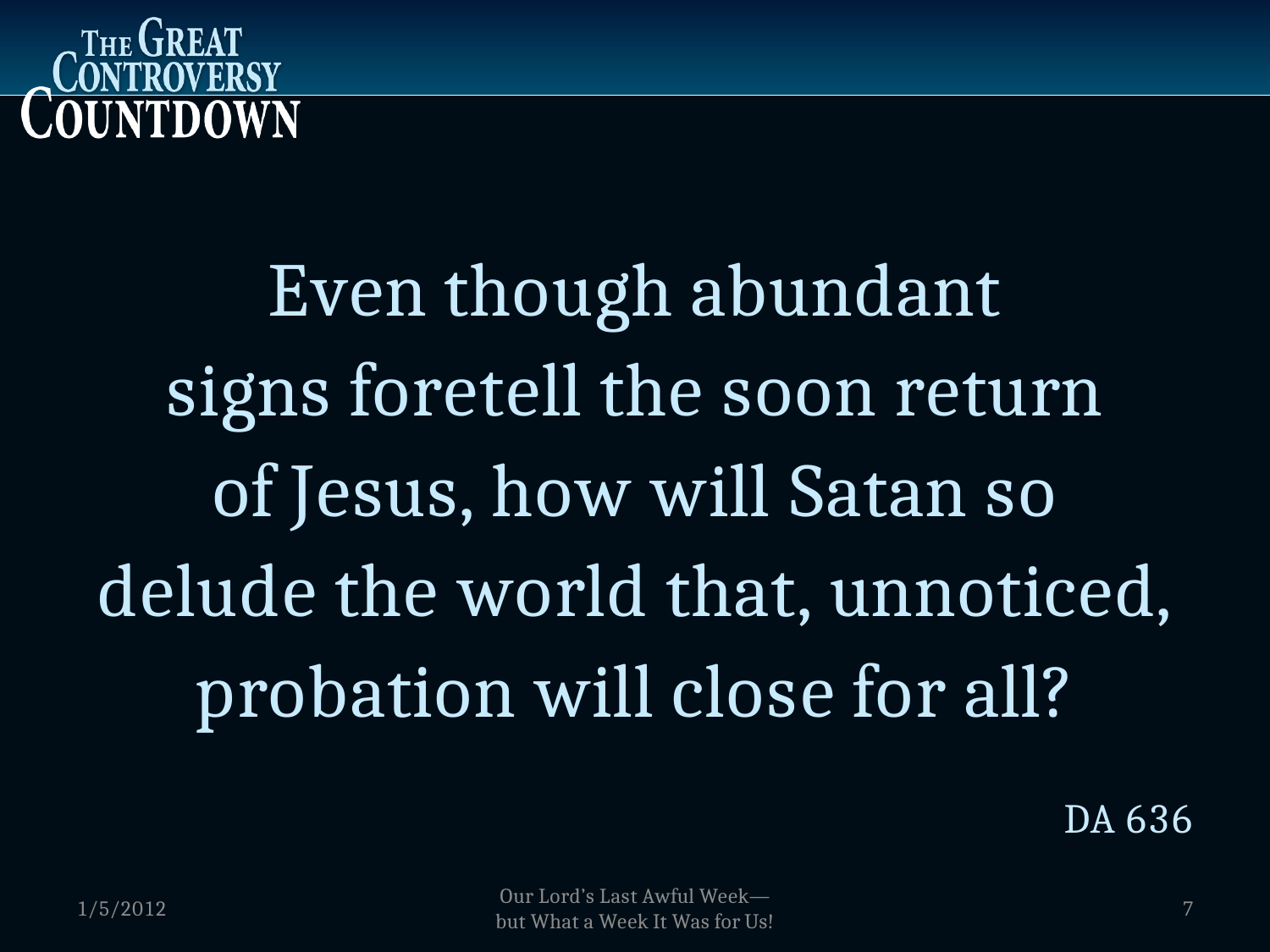

Even though abundant
signs foretell the soon return
of Jesus, how will Satan so
delude the world that, unnoticed, probation will close for all?

DA 636
1/5/2012
Our Lord’s Last Awful Week—
but What a Week It Was for Us!
7